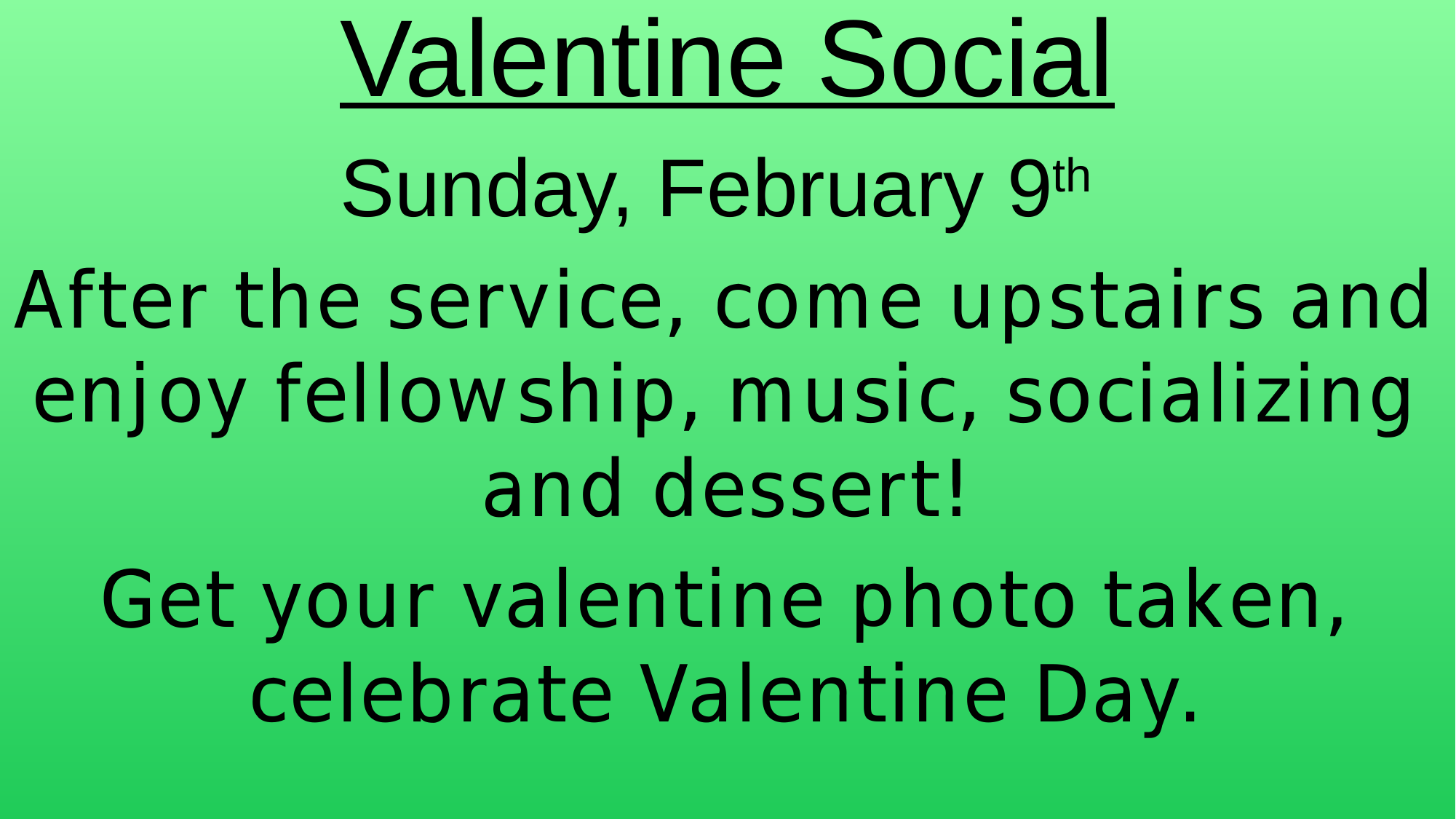

Valentine Social
Sunday, February 9th
After the service, come upstairs and enjoy fellowship, music, socializing and dessert!
Get your valentine photo taken, celebrate Valentine Day.